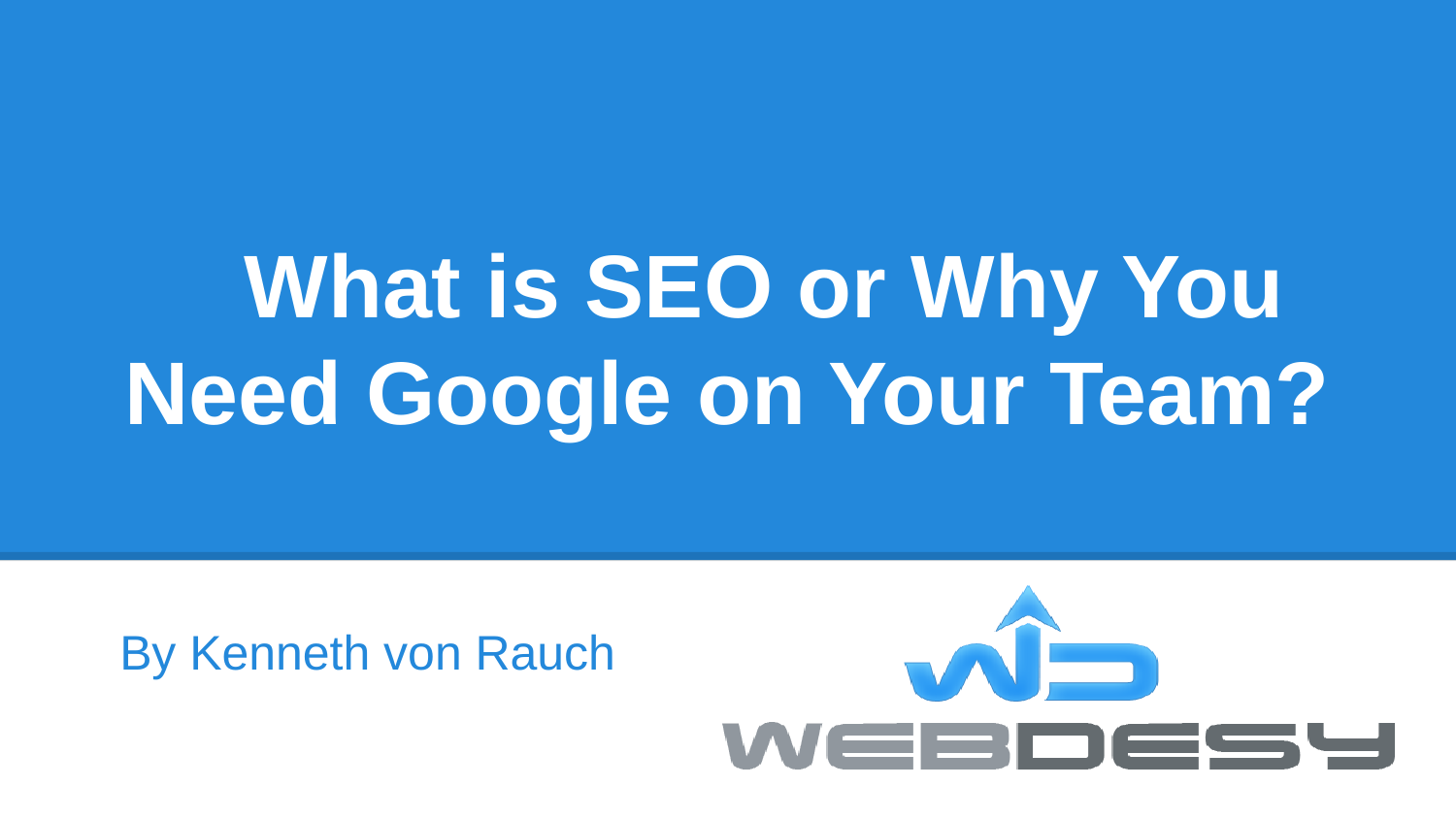

# What is SEO or Why You Need Google on Your Team?

By Kenneth von Rauch